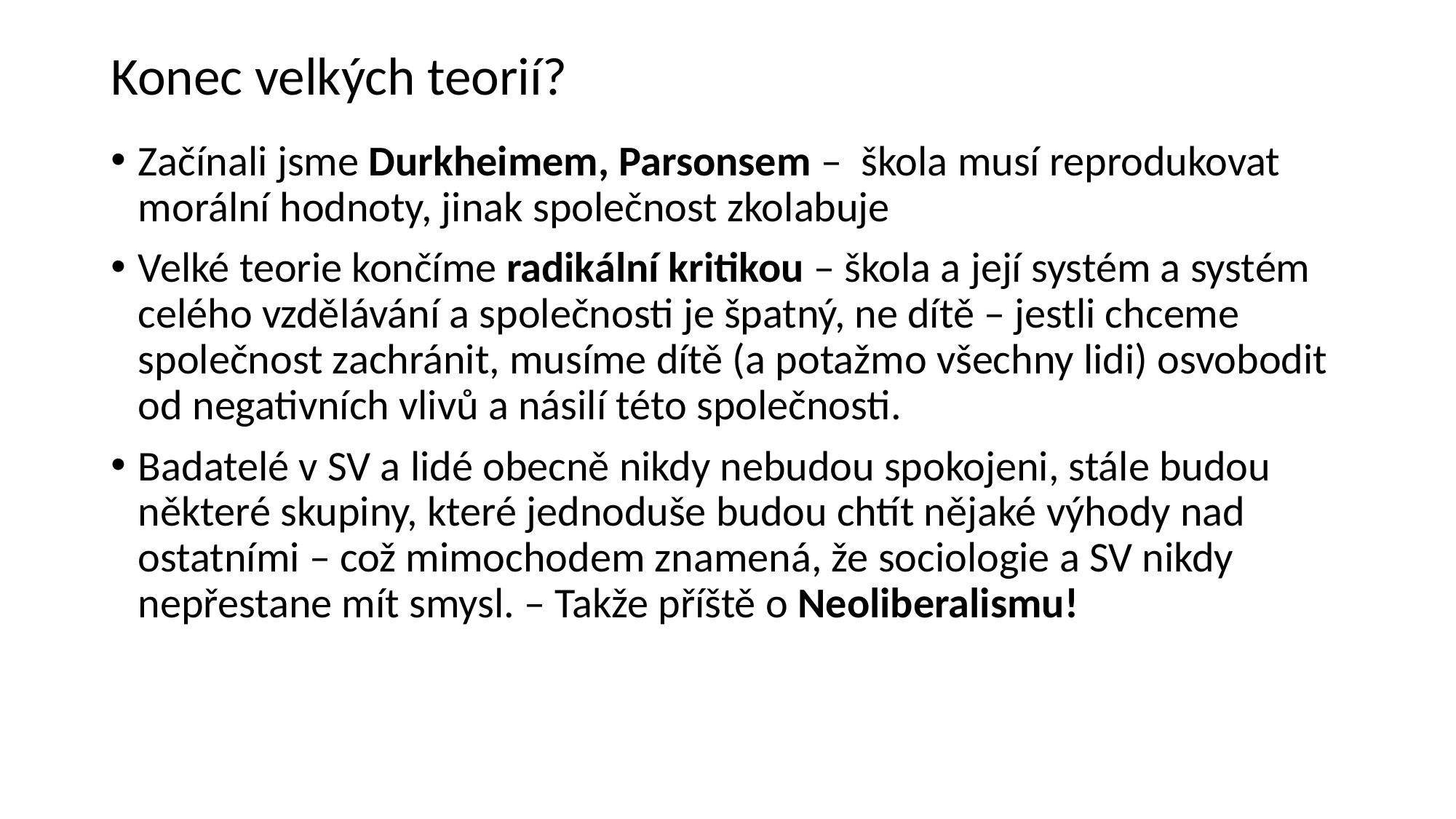

# Konec velkých teorií?
Začínali jsme Durkheimem, Parsonsem –  škola musí reprodukovat morální hodnoty, jinak společnost zkolabuje
Velké teorie končíme radikální kritikou – škola a její systém a systém celého vzdělávání a společnosti je špatný, ne dítě – jestli chceme společnost zachránit, musíme dítě (a potažmo všechny lidi) osvobodit od negativních vlivů a násilí této společnosti.
Badatelé v SV a lidé obecně nikdy nebudou spokojeni, stále budou některé skupiny, které jednoduše budou chtít nějaké výhody nad ostatními – což mimochodem znamená, že sociologie a SV nikdy nepřestane mít smysl. – Takže příště o Neoliberalismu!